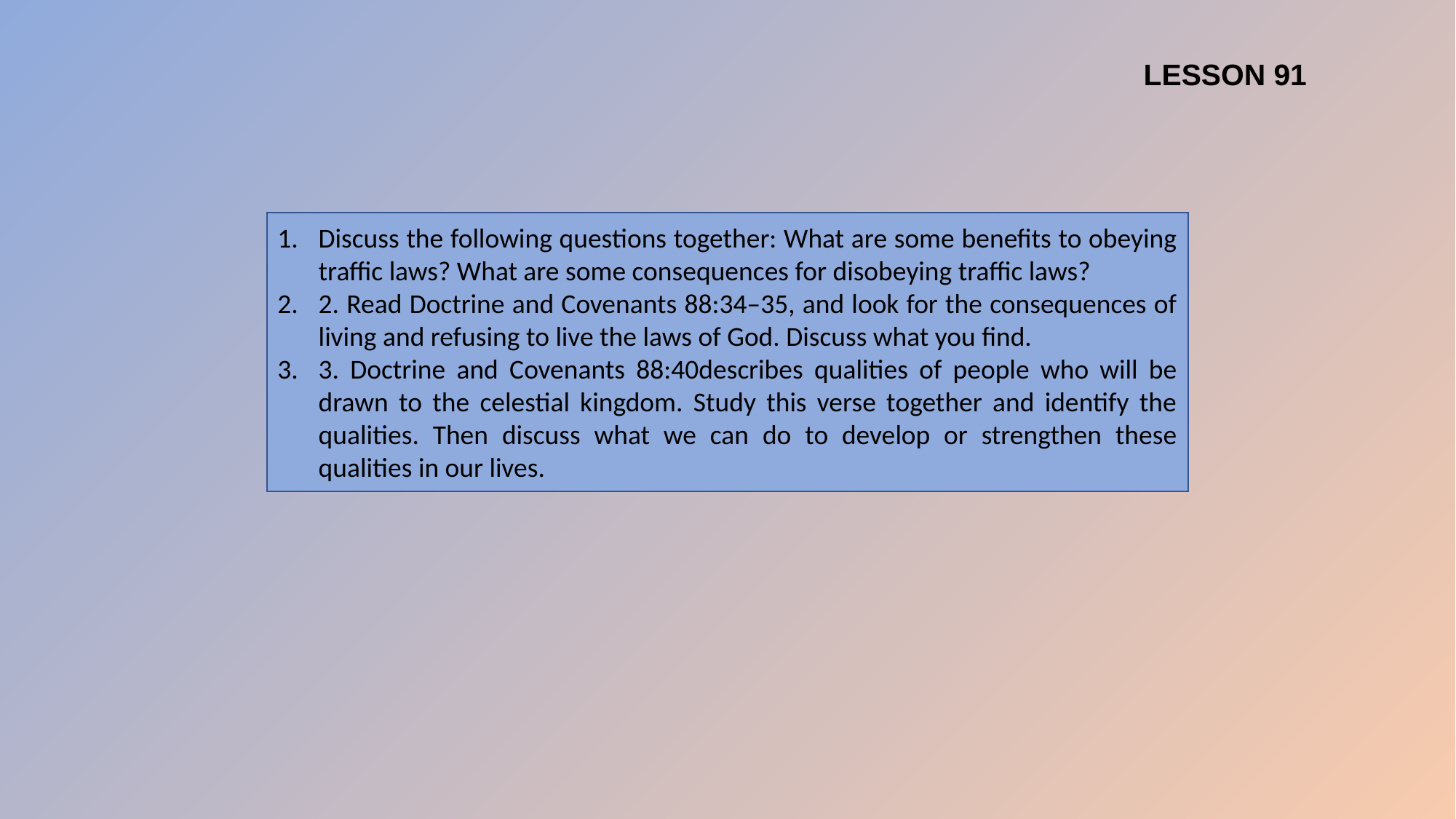

LESSON 91
Discuss the following questions together: What are some benefits to obeying traffic laws? What are some consequences for disobeying traffic laws?
2. Read Doctrine and Covenants 88:34–35, and look for the consequences of living and refusing to live the laws of God. Discuss what you find.
3. Doctrine and Covenants 88:40describes qualities of people who will be drawn to the celestial kingdom. Study this verse together and identify the qualities. Then discuss what we can do to develop or strengthen these qualities in our lives.